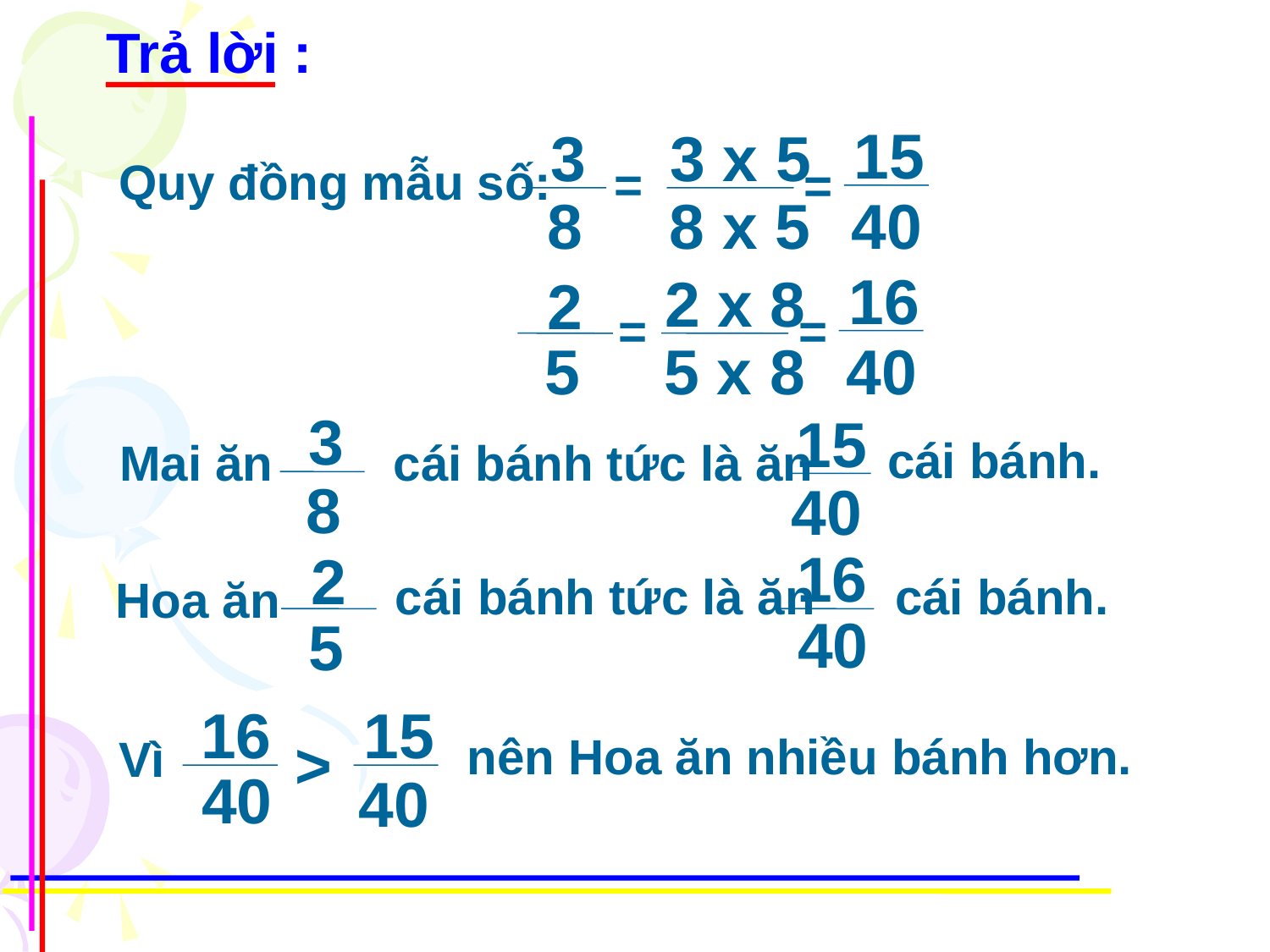

Trả lời :

15
3
3 x 5

Quy đồng mẫu số:
=
=

8
8 x 5
40

16
2 x 8
2
=
=
5
5 x 8
40

3
15
cái bánh.
Mai ăn
cái bánh tức là ăn
8
40

16
2
cái bánh tức là ăn
cái bánh.
Hoa ăn
40
5

16
15
>
nên Hoa ăn nhiều bánh hơn.
Vì
40
40